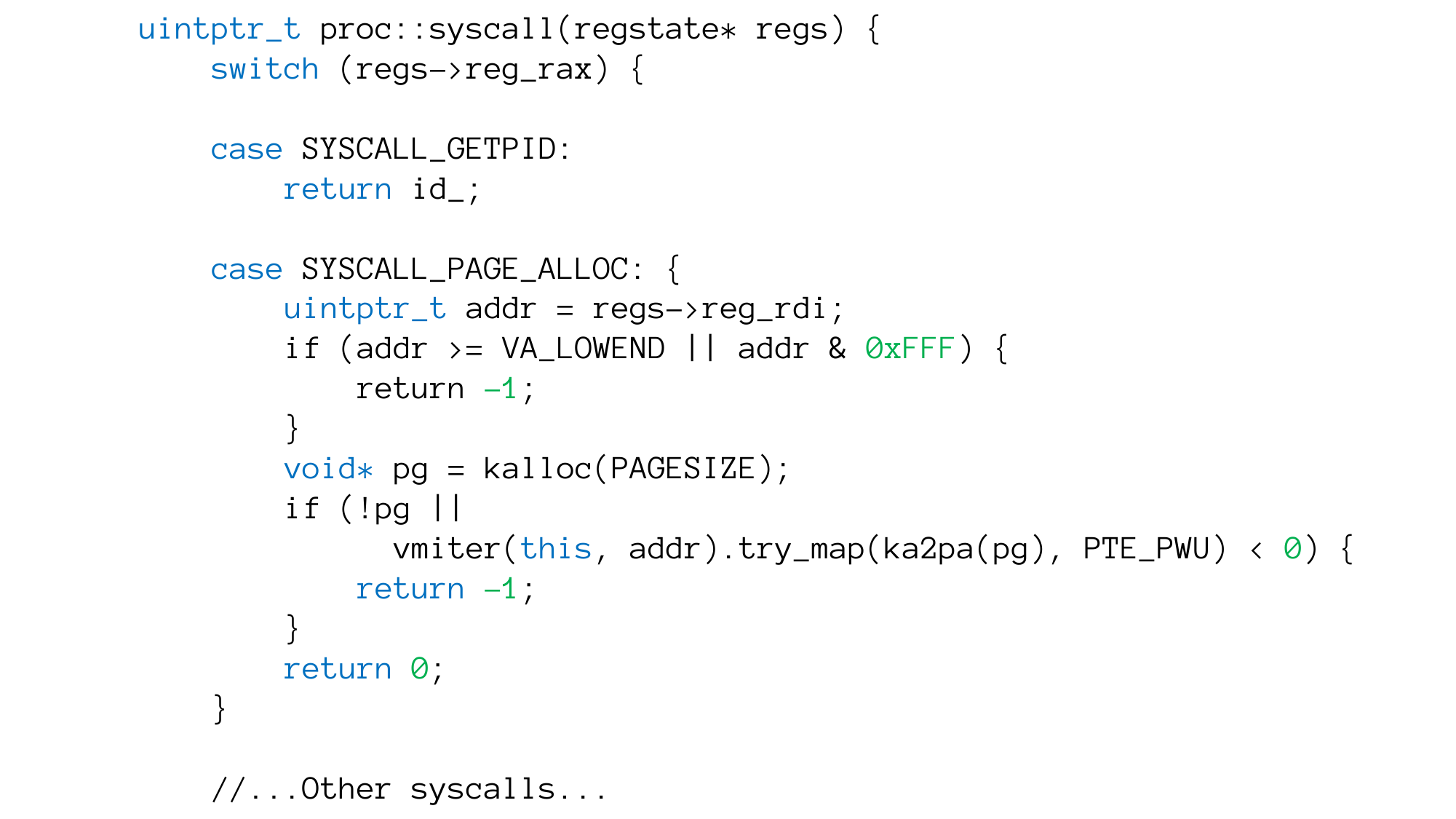

uintptr_t proc::syscall(regstate* regs) {
    switch (regs->reg_rax) {

    case SYSCALL_GETPID:
        return id_;

    case SYSCALL_PAGE_ALLOC: {
        uintptr_t addr = regs->reg_rdi;
        if (addr >= VA_LOWEND || addr & 0xFFF) {
            return -1;
        }
        void* pg = kalloc(PAGESIZE);
        if (!pg ||
              vmiter(this, addr).try_map(ka2pa(pg), PTE_PWU) < 0) {
            return -1;
        }
        return 0;
    }

    //...Other syscalls...